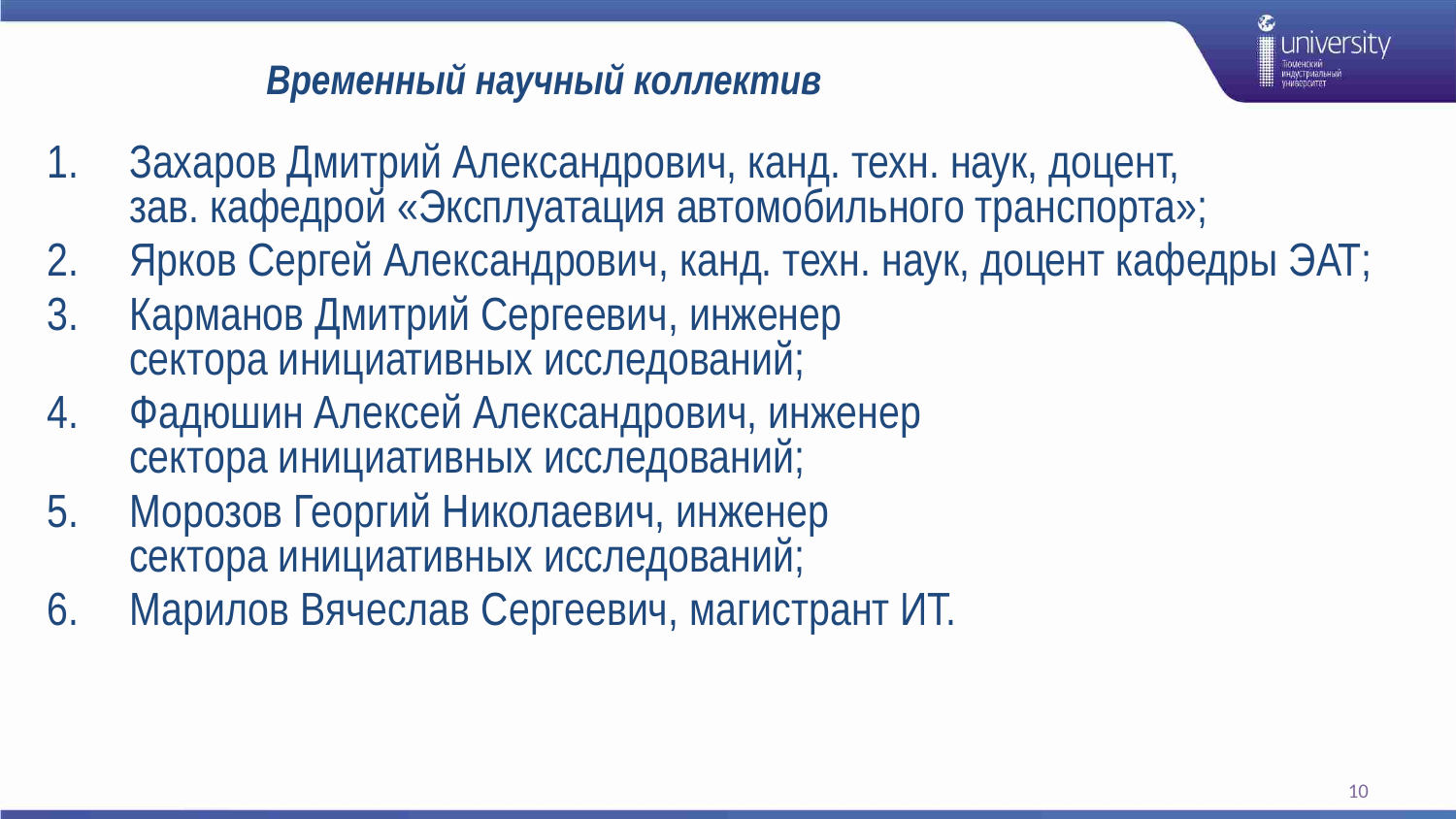

# Временный научный коллектив
Захаров Дмитрий Александрович, канд. техн. наук, доцент,
зав. кафедрой «Эксплуатация автомобильного транспорта»;
Ярков Сергей Александрович, канд. техн. наук, доцент кафедры ЭАТ;
Карманов Дмитрий Сергеевич, инженер
сектора инициативных исследований;
Фадюшин Алексей Александрович, инженер
сектора инициативных исследований;
Морозов Георгий Николаевич, инженер
сектора инициативных исследований;
Марилов Вячеслав Сергеевич, магистрант ИТ.
10